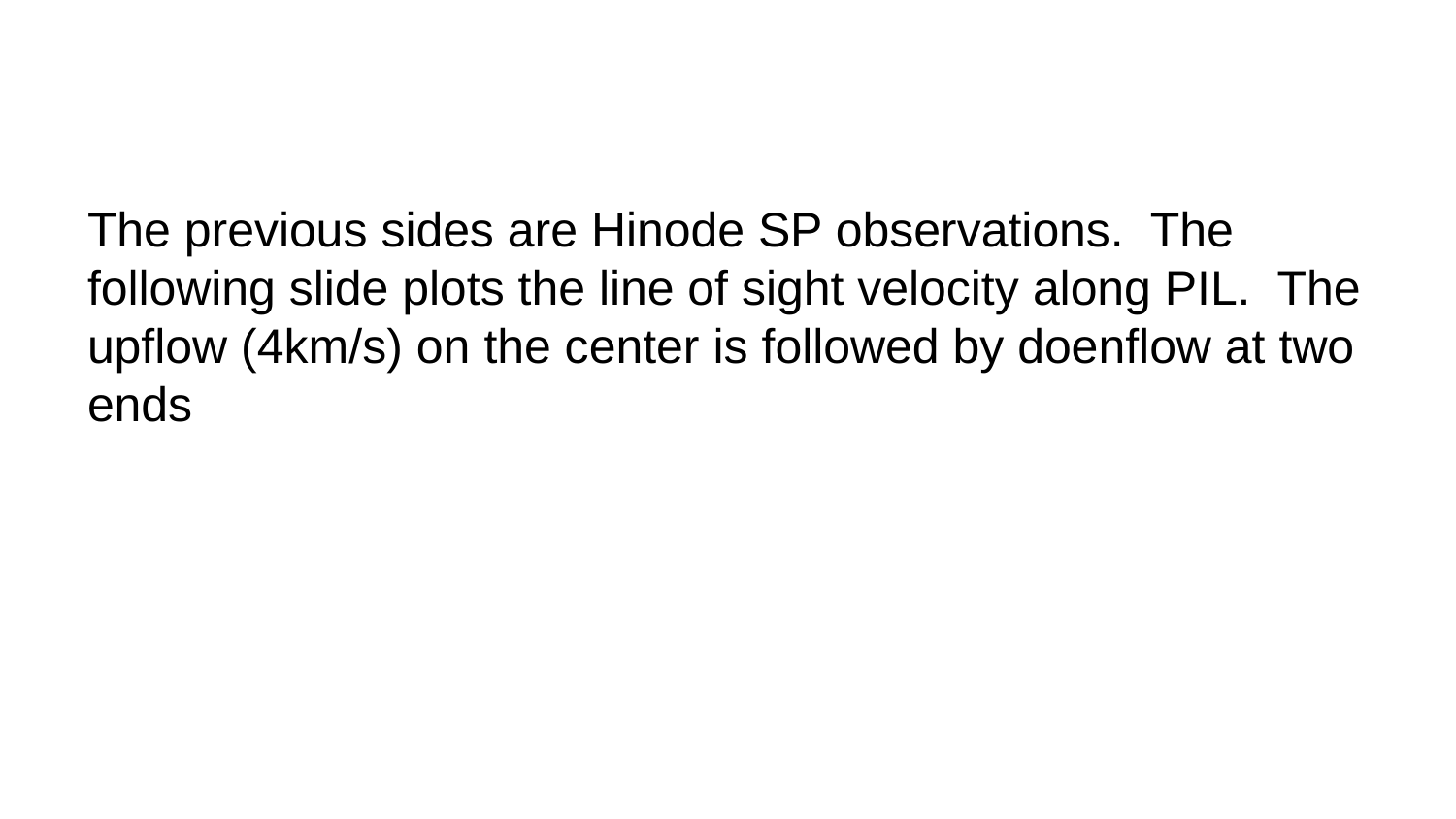

#
The previous sides are Hinode SP observations.  The following slide plots the line of sight velocity along PIL.  The upflow (4km/s) on the center is followed by doenflow at two ends